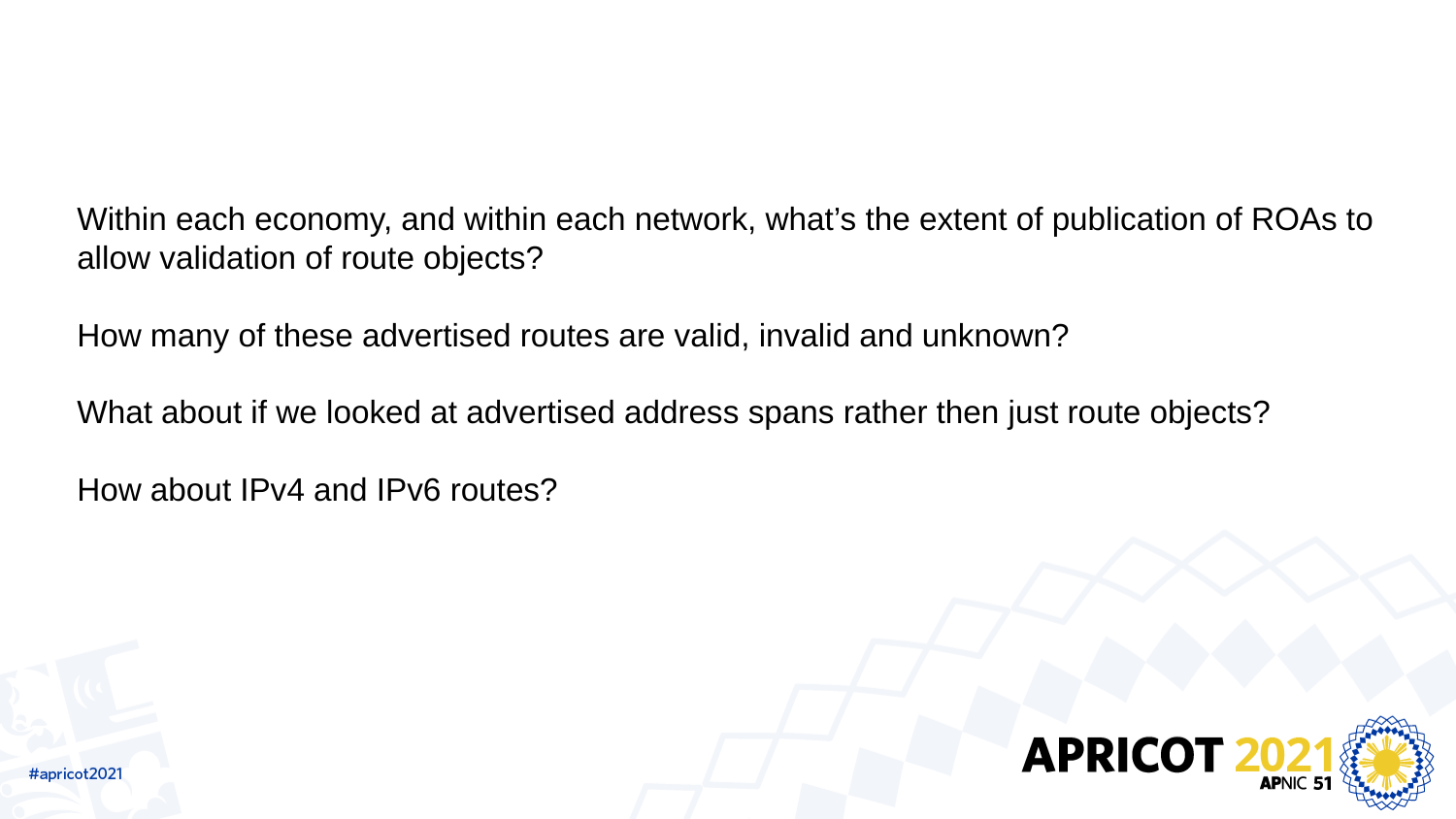

Within each economy, and within each network, what’s the extent of publication of ROAs to allow validation of route objects?

How many of these advertised routes are valid, invalid and unknown?

What about if we looked at advertised address spans rather then just route objects?

How about IPv4 and IPv6 routes?